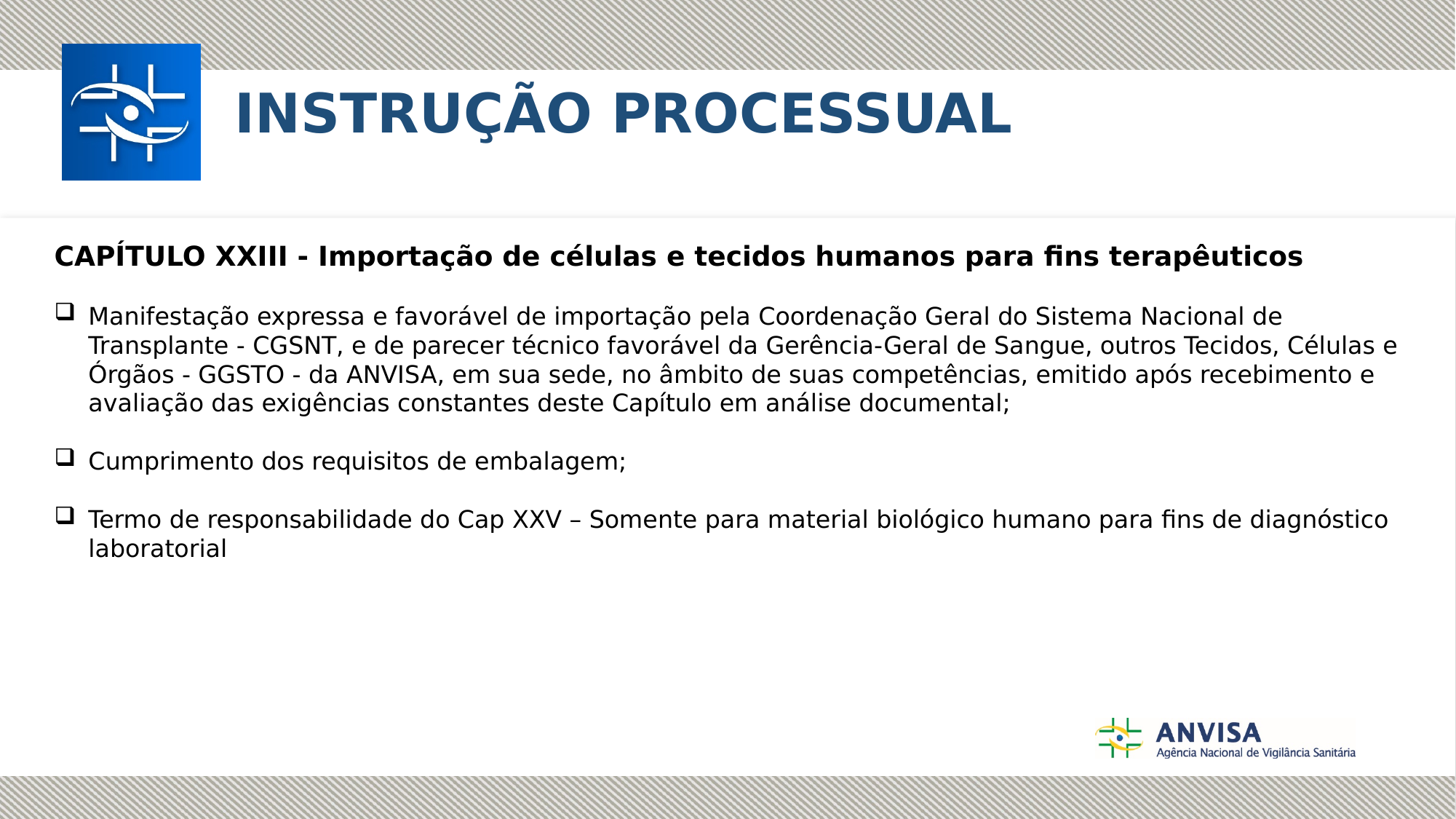

INSTRUÇÃO PROCESSUAL
CAPÍTULO XXIII - Importação de células e tecidos humanos para fins terapêuticos

Manifestação expressa e favorável de importação pela Coordenação Geral do Sistema Nacional de Transplante - CGSNT, e de parecer técnico favorável da Gerência-Geral de Sangue, outros Tecidos, Células e Órgãos - GGSTO - da ANVISA, em sua sede, no âmbito de suas competências, emitido após recebimento e avaliação das exigências constantes deste Capítulo em análise documental;

Cumprimento dos requisitos de embalagem;

Termo de responsabilidade do Cap XXV – Somente para material biológico humano para fins de diagnóstico laboratorial